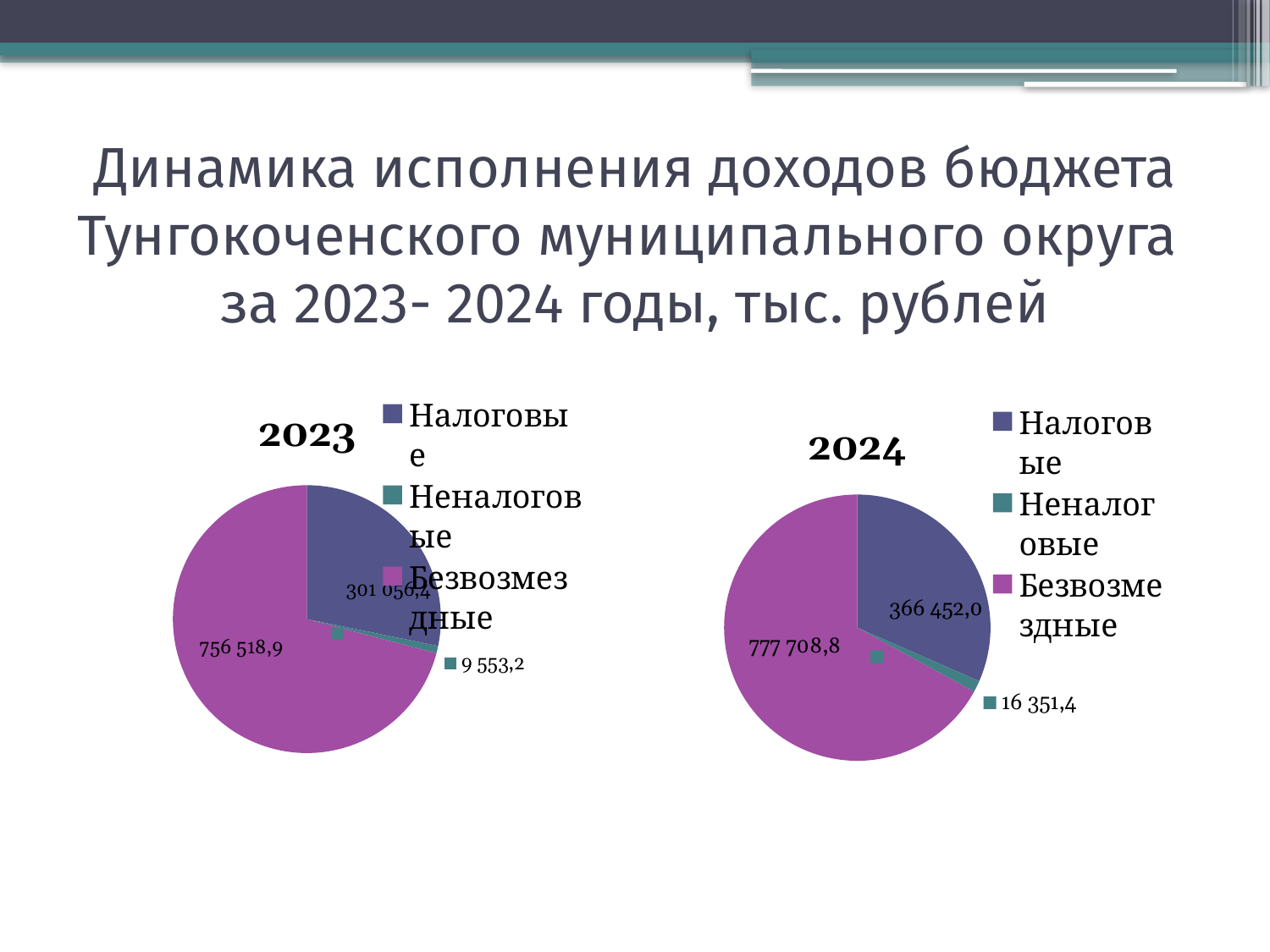

# Динамика исполнения доходов бюджета Тунгокоченского муниципального округа  за 2023- 2024 годы, тыс. рублей

### Chart: 2023

| Category | Факт за 2023 |
|---|---|
| Налоговые | 301056.4 |
| Неналоговые | 9553.2 |
| Безвозмездные  | 756518.9 |

### Chart: 2024

| Category | Факт за 2024 год |
|---|---|
| Налоговые | 366452.0 |
| Неналоговые | 16351.4 |
| Безвозмездные | 777708.8 |